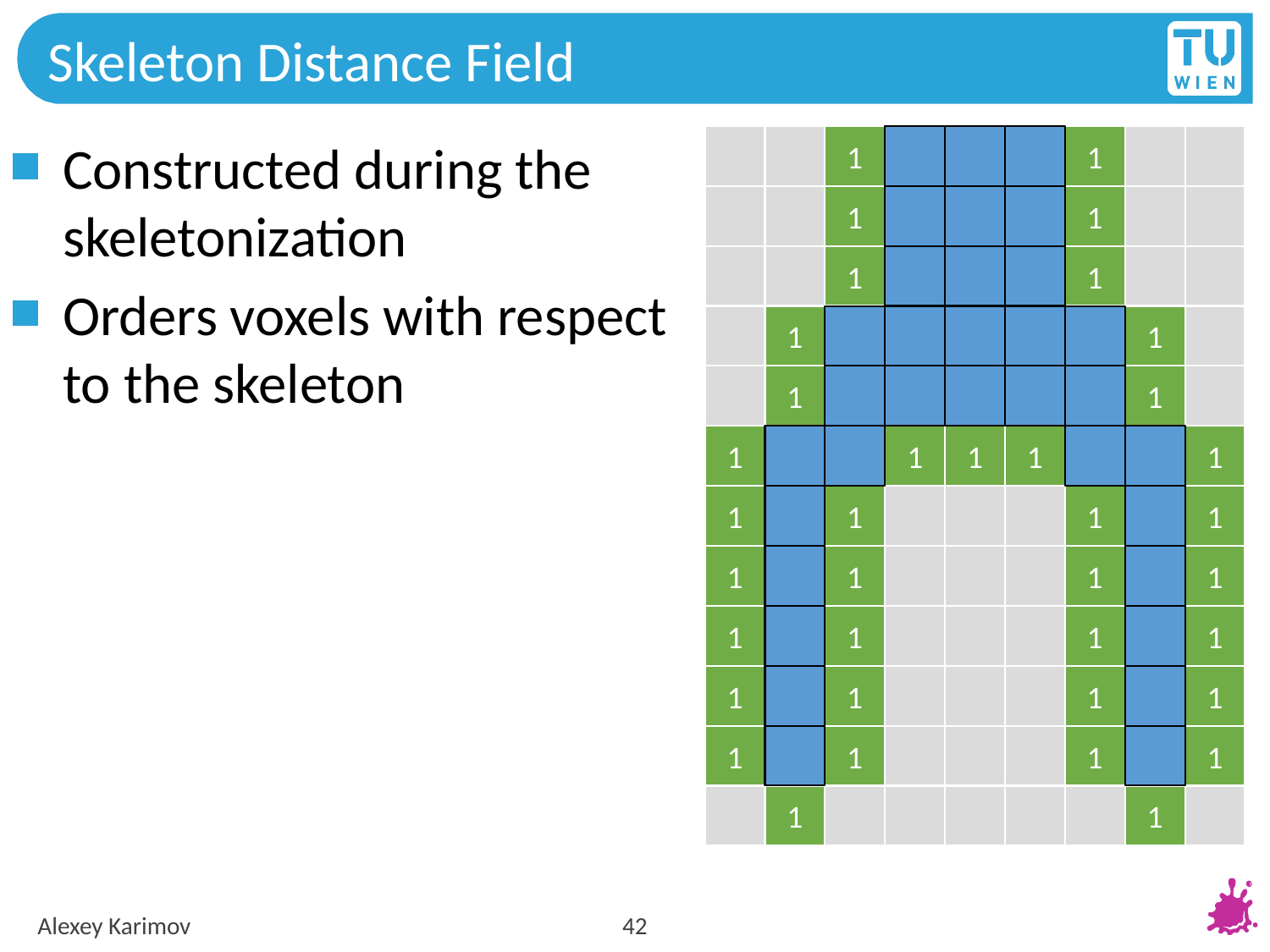

# Skeleton Distance Field
Constructed during the skeletonization
Orders voxels with respect to the skeleton

1
1
1
1
1
1
1
1
1
1
1
1
1
1
1
1
1
1
1
1
1
1
1
1
1
1
1
1
1
1
1
1
1
1
1
1
1

42
Alexey Karimov